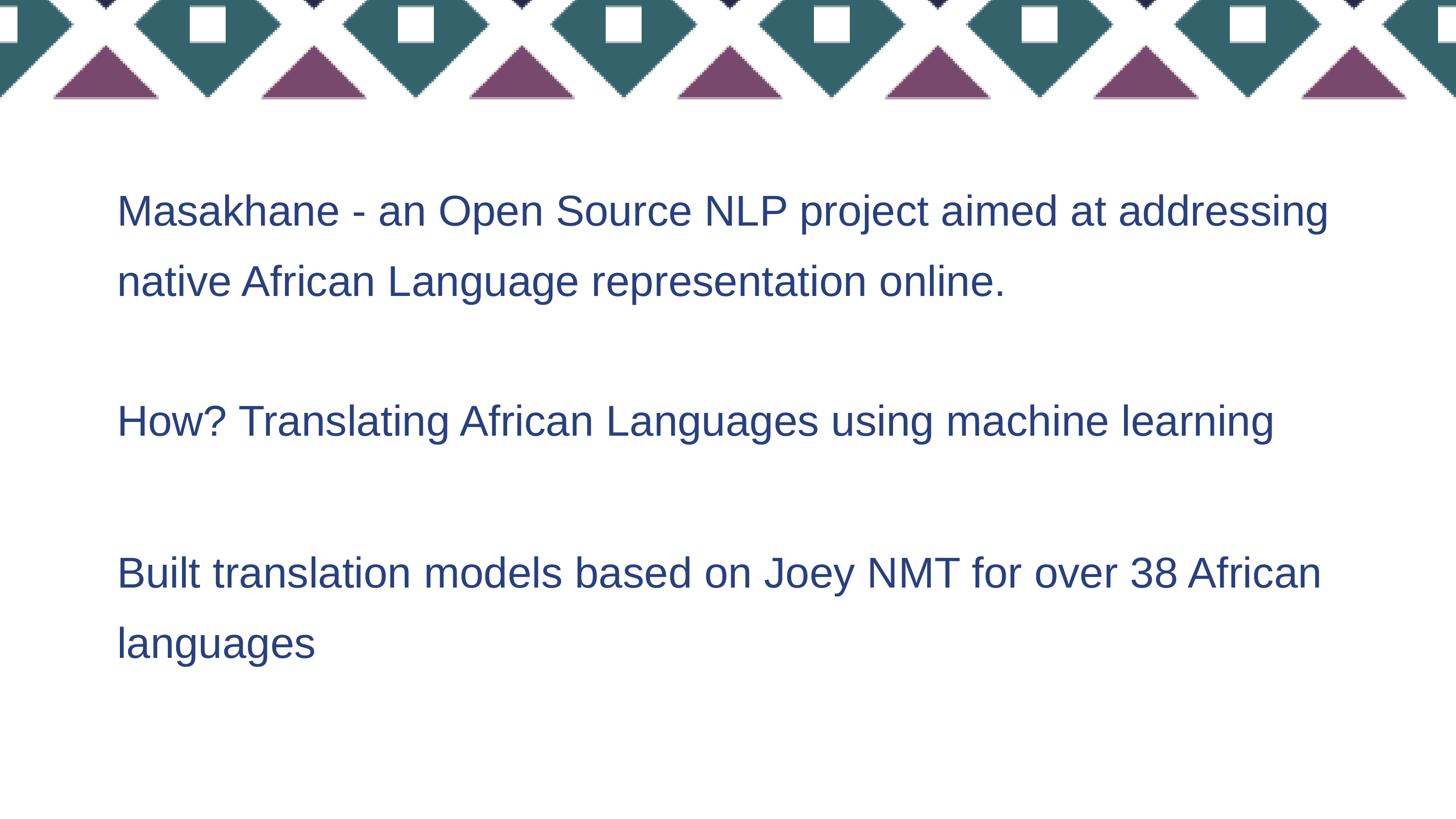

Masakhane - an Open Source NLP project aimed at addressing native African Language representation online.
How? Translating African Languages using machine learning
Built translation models based on Joey NMT for over 38 African languages